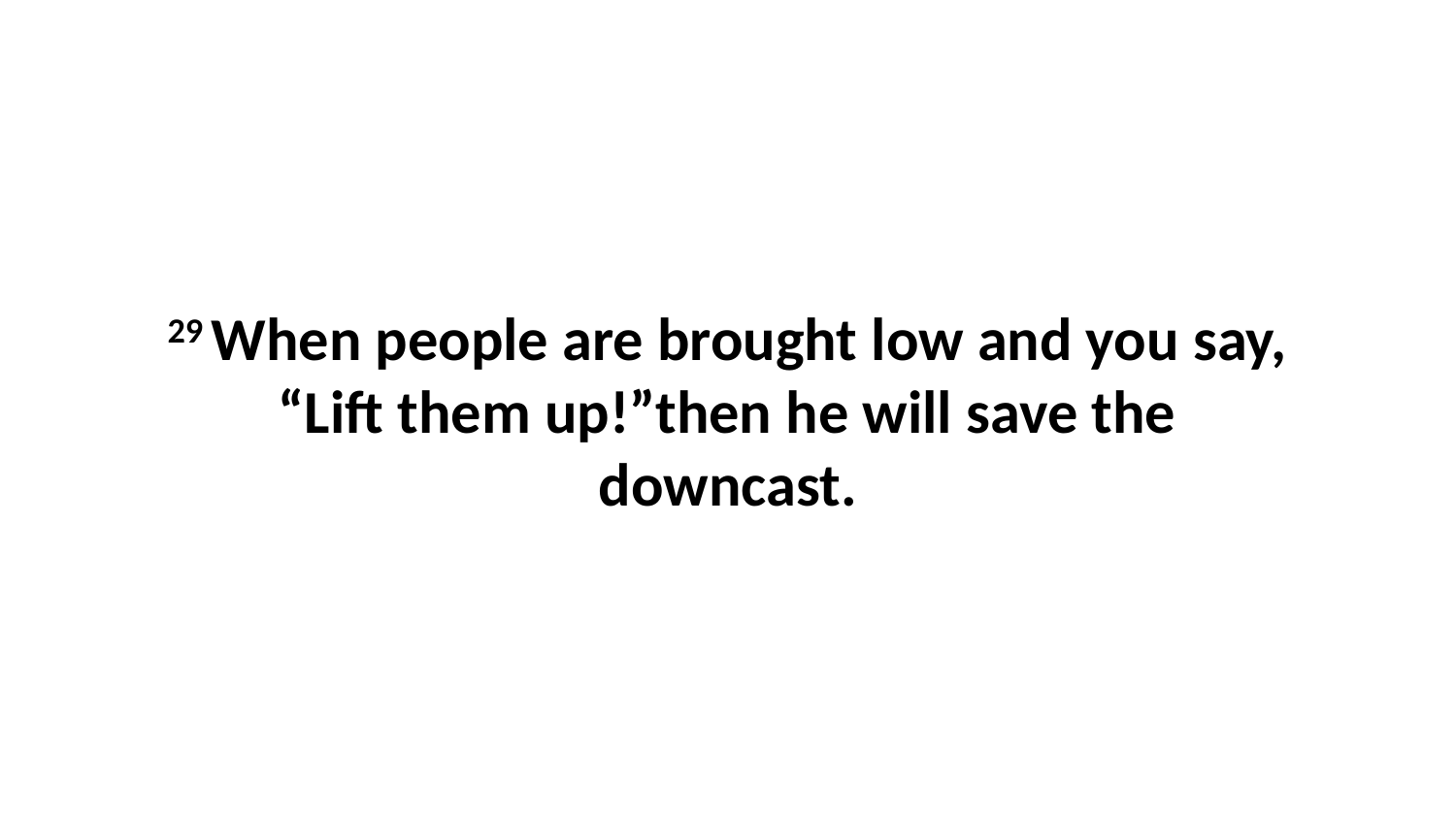

29 When people are brought low and you say, “Lift them up!”then he will save the downcast.